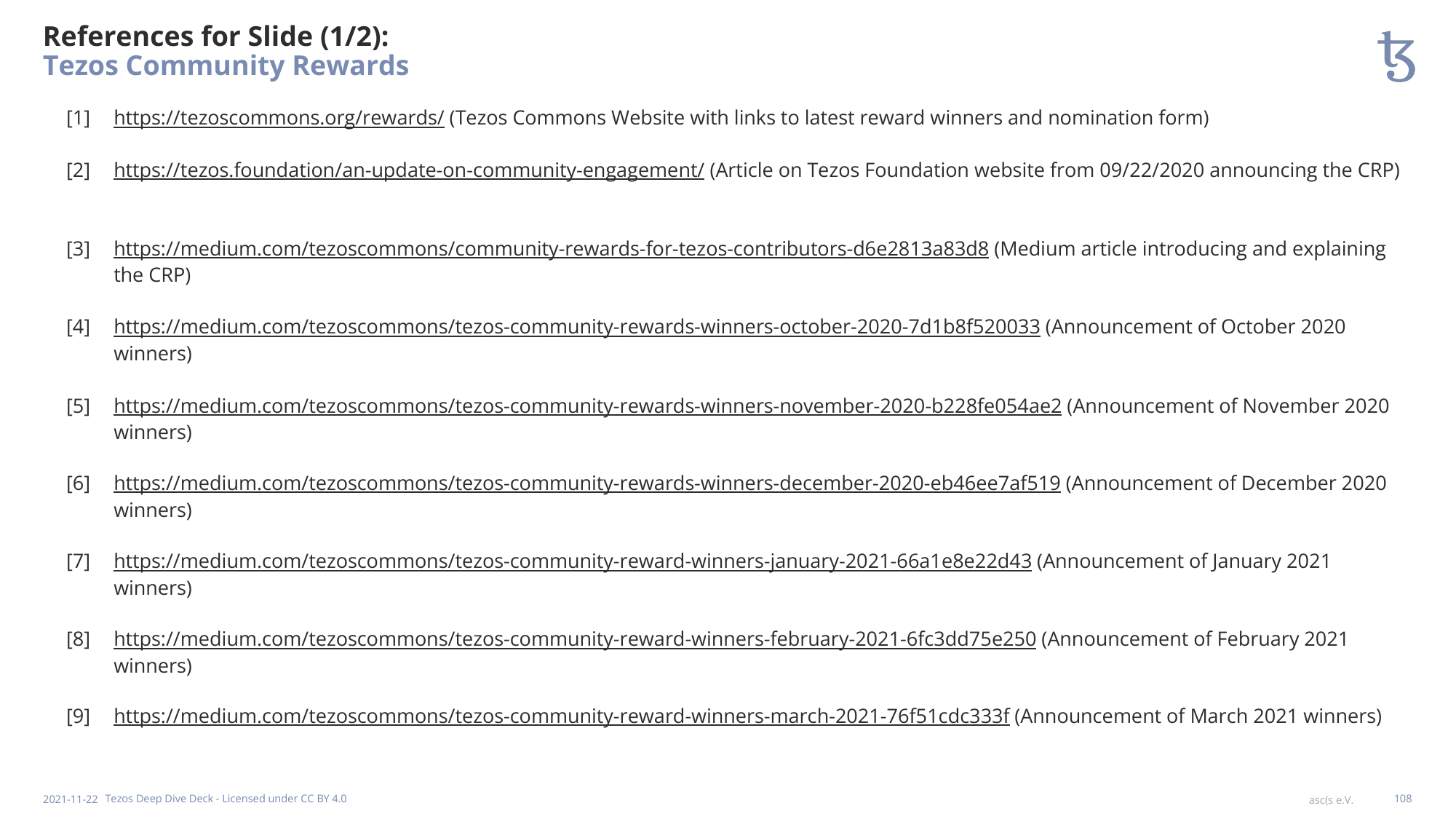

# References for Slide (1/2): Tezos Community Rewards
[1]
https://tezoscommons.org/rewards/ (Tezos Commons Website with links to latest reward winners and nomination form)
[2]
https://tezos.foundation/an-update-on-community-engagement/ (Article on Tezos Foundation website from 09/22/2020 announcing the CRP)
[3]
https://medium.com/tezoscommons/community-rewards-for-tezos-contributors-d6e2813a83d8 (Medium article introducing and explaining the CRP)
[4]
https://medium.com/tezoscommons/tezos-community-rewards-winners-october-2020-7d1b8f520033 (Announcement of October 2020 winners)
[5]
https://medium.com/tezoscommons/tezos-community-rewards-winners-november-2020-b228fe054ae2 (Announcement of November 2020 winners)
[6]
https://medium.com/tezoscommons/tezos-community-rewards-winners-december-2020-eb46ee7af519 (Announcement of December 2020 winners)
[7]
https://medium.com/tezoscommons/tezos-community-reward-winners-january-2021-66a1e8e22d43 (Announcement of January 2021 winners)
[8]
https://medium.com/tezoscommons/tezos-community-reward-winners-february-2021-6fc3dd75e250 (Announcement of February 2021 winners)
[9]
https://medium.com/tezoscommons/tezos-community-reward-winners-march-2021-76f51cdc333f (Announcement of March 2021 winners)
2021-11-22
Tezos Deep Dive Deck - Licensed under CC BY 4.0
108